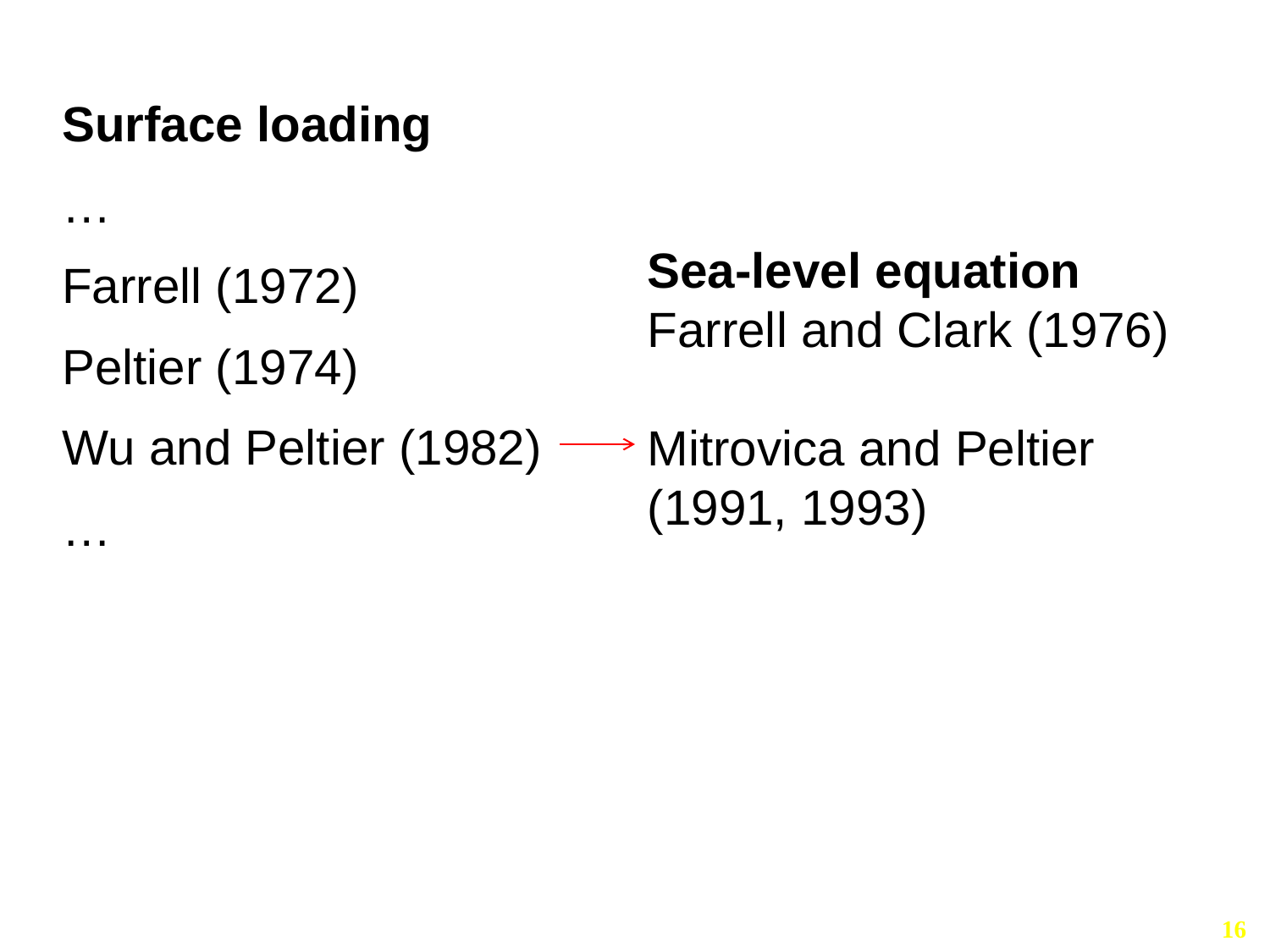

Surface loading
…
Farrell (1972)
Peltier (1974)
Wu and Peltier (1982)
…

Sea-level equation
Farrell and Clark (1976)

Mitrovica and Peltier (1991, 1993)
16